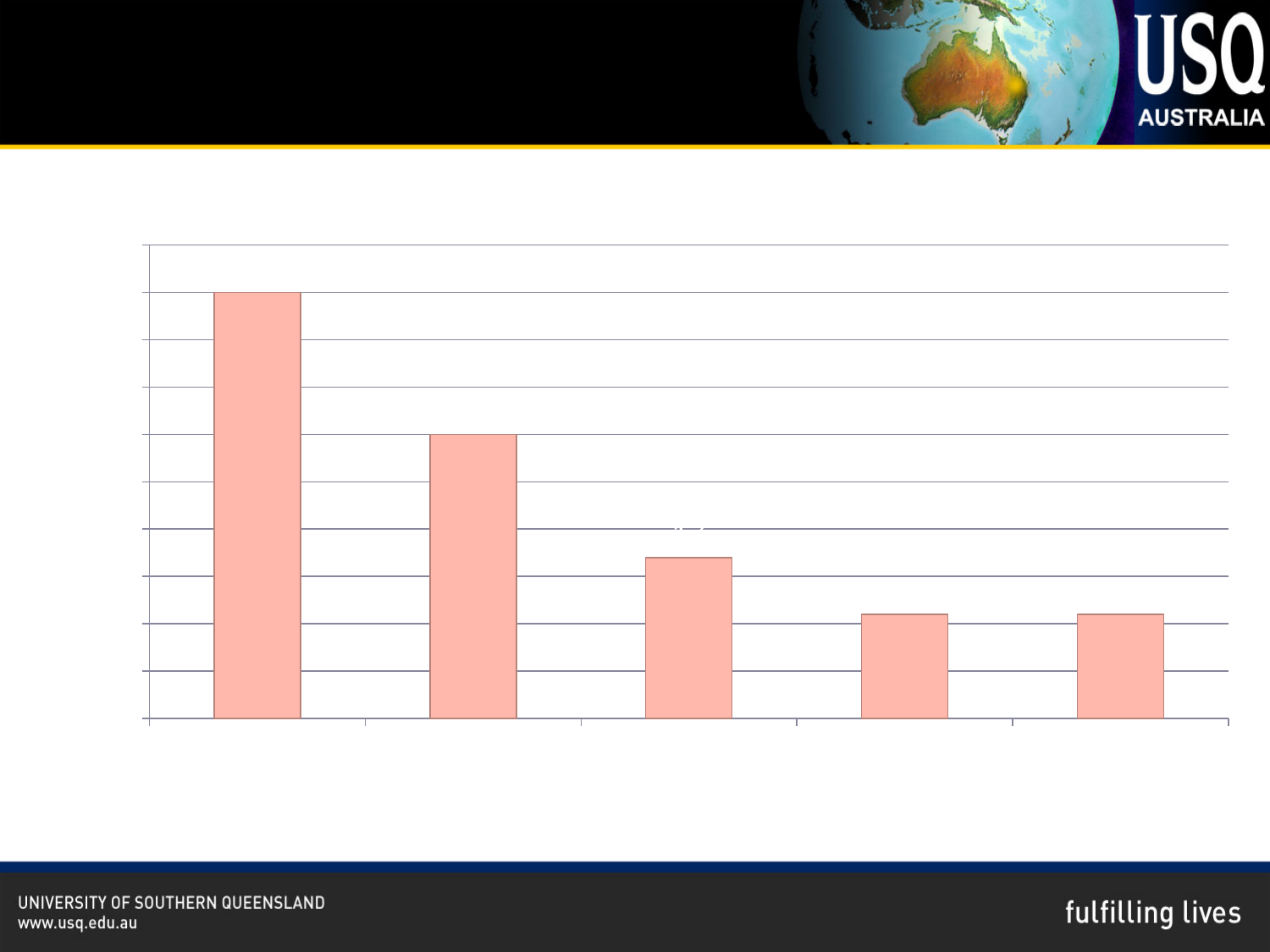

### Chart: S10D: My music skill - Reading music

| Category | Participants = 114 |
|---|---|
| None | 45.0 |
| A little | 30.0 |
| Moderate | 17.0 |
| High | 11.0 |
| Very high | 11.0 |